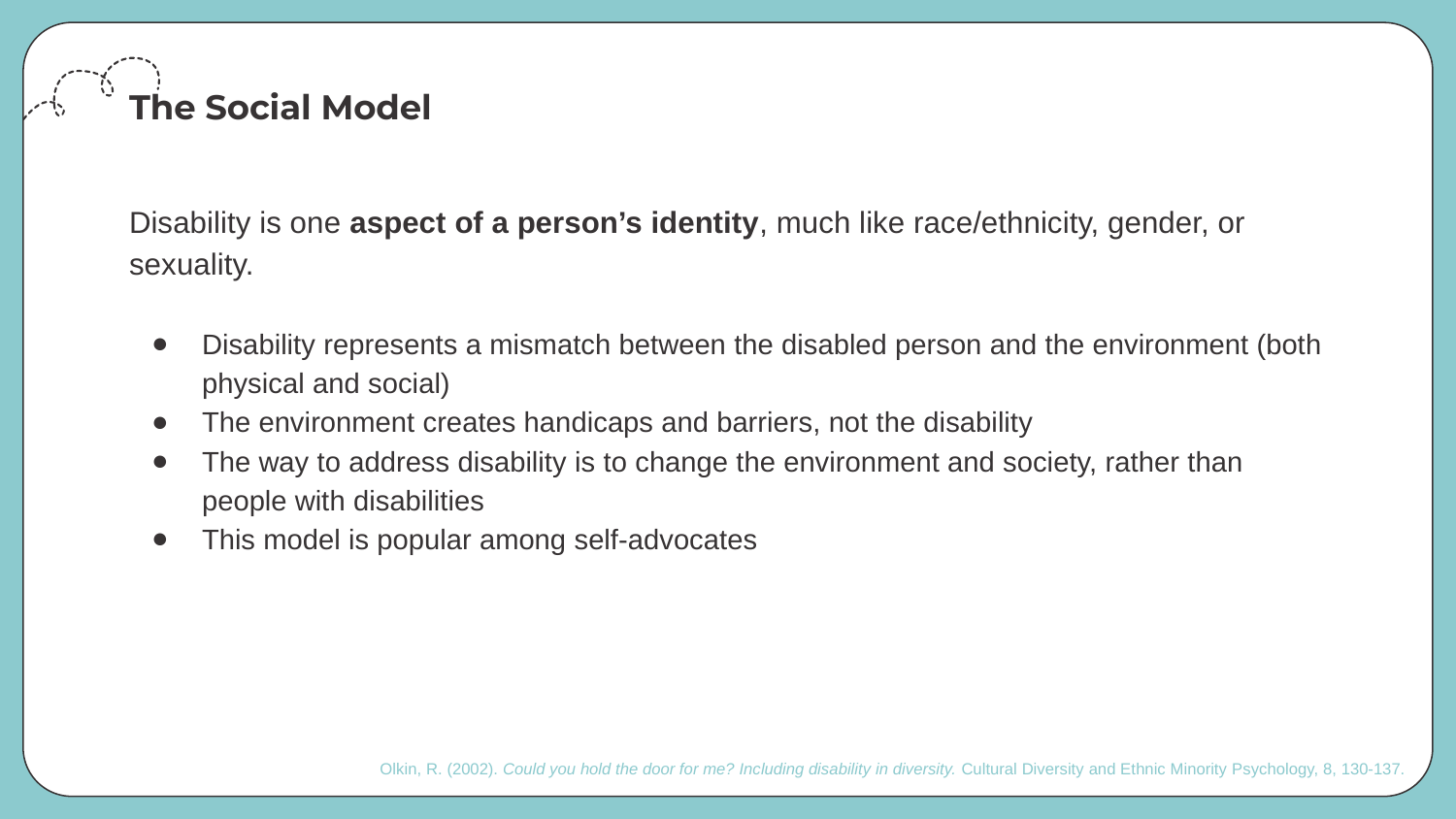

# The Social Model

Disability is one aspect of a person’s identity, much like race/ethnicity, gender, or sexuality.

Disability represents a mismatch between the disabled person and the environment (both physical and social)
The environment creates handicaps and barriers, not the disability
The way to address disability is to change the environment and society, rather than people with disabilities
This model is popular among self-advocates
Olkin, R. (2002). Could you hold the door for me? Including disability in diversity. Cultural Diversity and Ethnic Minority Psychology, 8, 130-137.